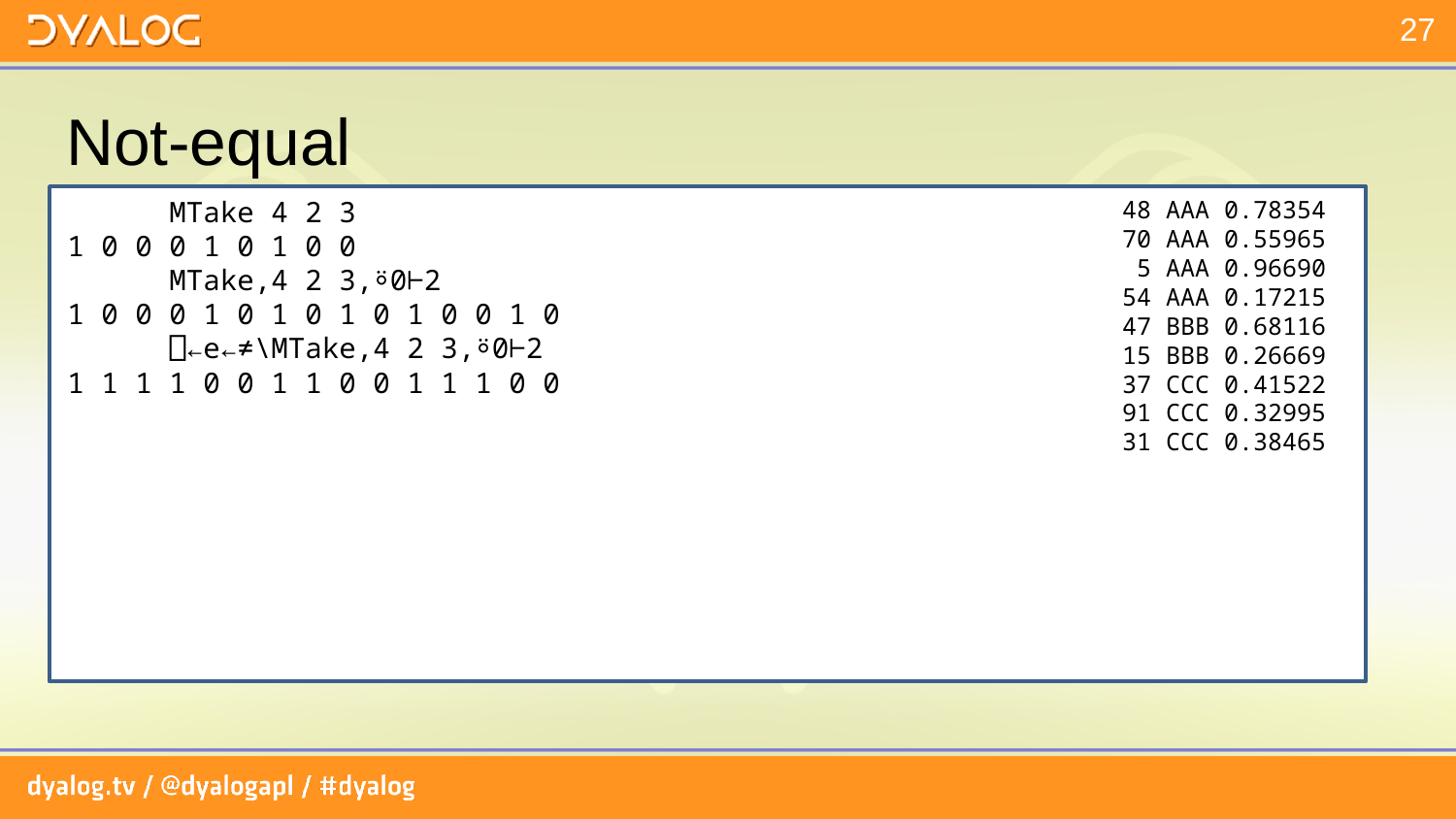

# Not-equal

48 AAA 0.78354
70 AAA 0.55965
 5 AAA 0.96690
54 AAA 0.17215
47 BBB 0.68116
15 BBB 0.26669
37 CCC 0.41522
91 CCC 0.32995
31 CCC 0.38465
      MTake 4 2 3
1 0 0 0 1 0 1 0 0
      MTake,4 2 3,⍤0⊢2
1 0 0 0 1 0 1 0 1 0 1 0 0 1 0
      ⎕←e←≠\MTake,4 2 3,⍤0⊢2
1 1 1 1 0 0 1 1 0 0 1 1 1 0 0